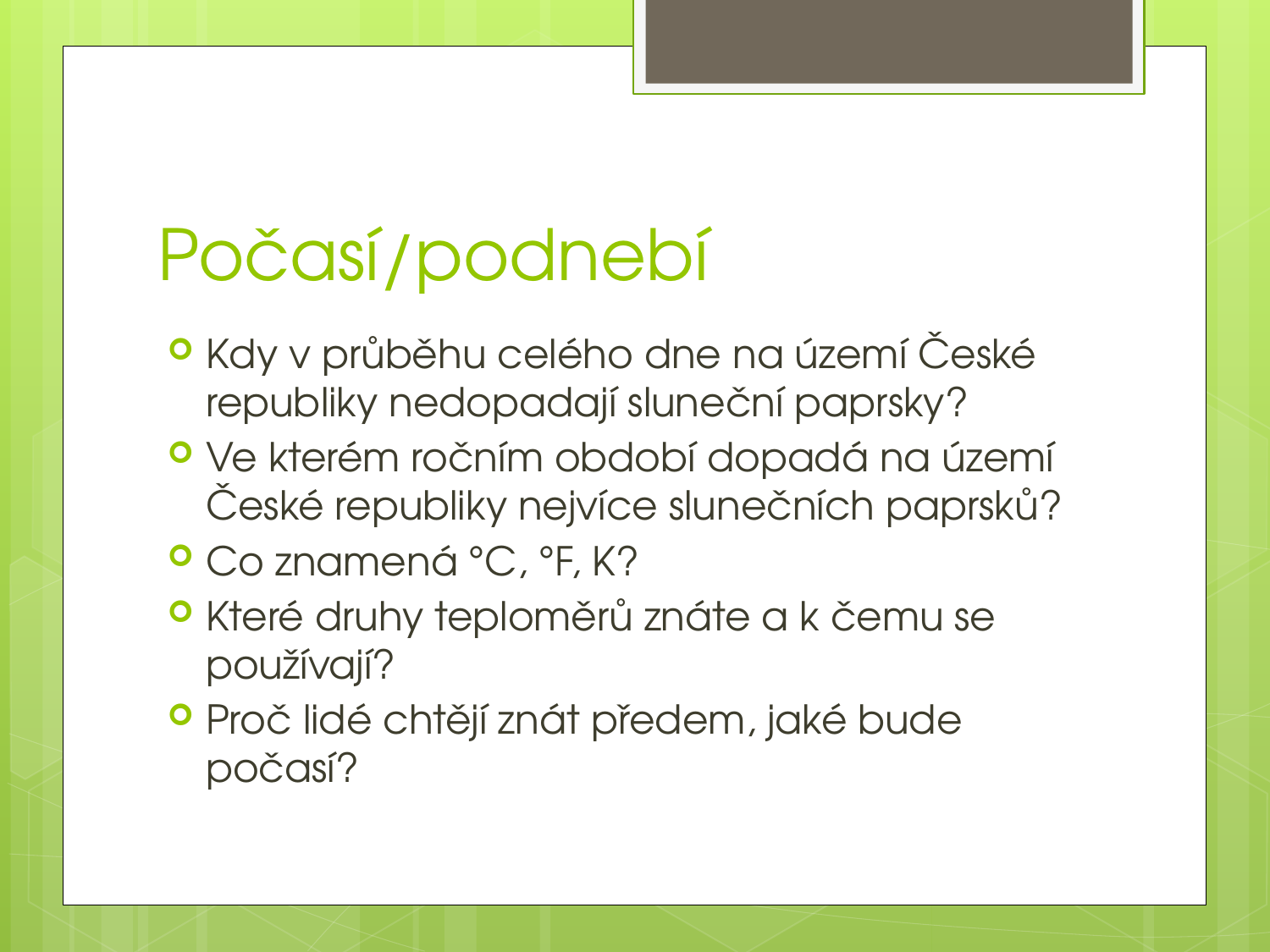

# Počasí/podnebí
Kdy v průběhu celého dne na území České republiky nedopadají sluneční paprsky?
Ve kterém ročním období dopadá na území České republiky nejvíce slunečních paprsků?
Co znamená °C, °F, K?
Které druhy teploměrů znáte a k čemu se používají?
Proč lidé chtějí znát předem, jaké bude počasí?